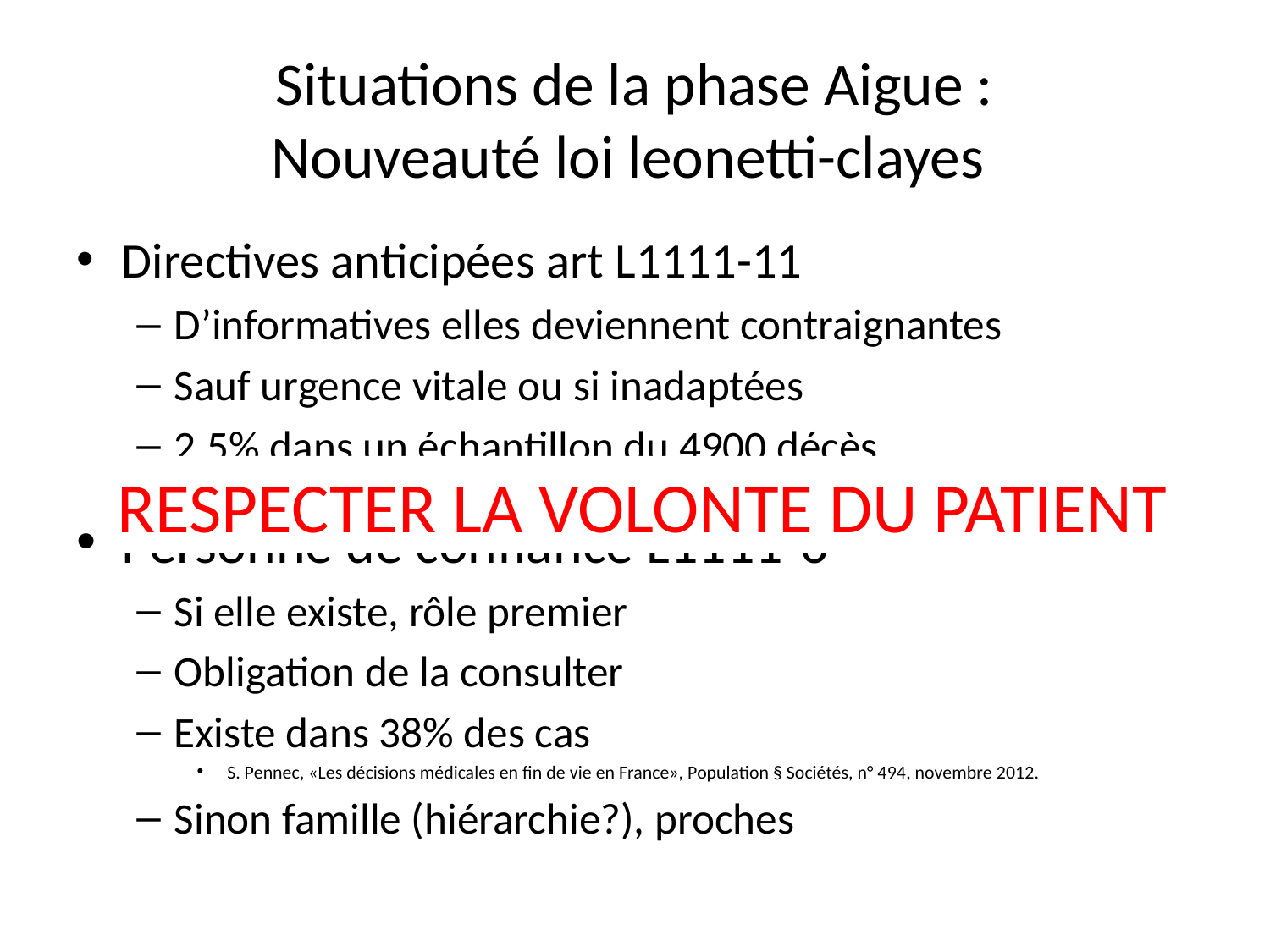

# Situations de la phase Aigue : Nouveauté loi leonetti-clayes
Directives anticipées art L1111-11
D’informatives elles deviennent contraignantes
Sauf urgence vitale ou si inadaptées
2,5% dans un échantillon du 4900 décès
S. Pennec, «Les décisions médicales en fin de vie en France», Population § Sociétés, n° 494, novembre 2012.
Personne de confiance L1111-6
Si elle existe, rôle premier
Obligation de la consulter
Existe dans 38% des cas
S. Pennec, «Les décisions médicales en fin de vie en France», Population § Sociétés, n° 494, novembre 2012.
Sinon famille (hiérarchie?), proches
RESPECTER LA VOLONTE DU PATIENT